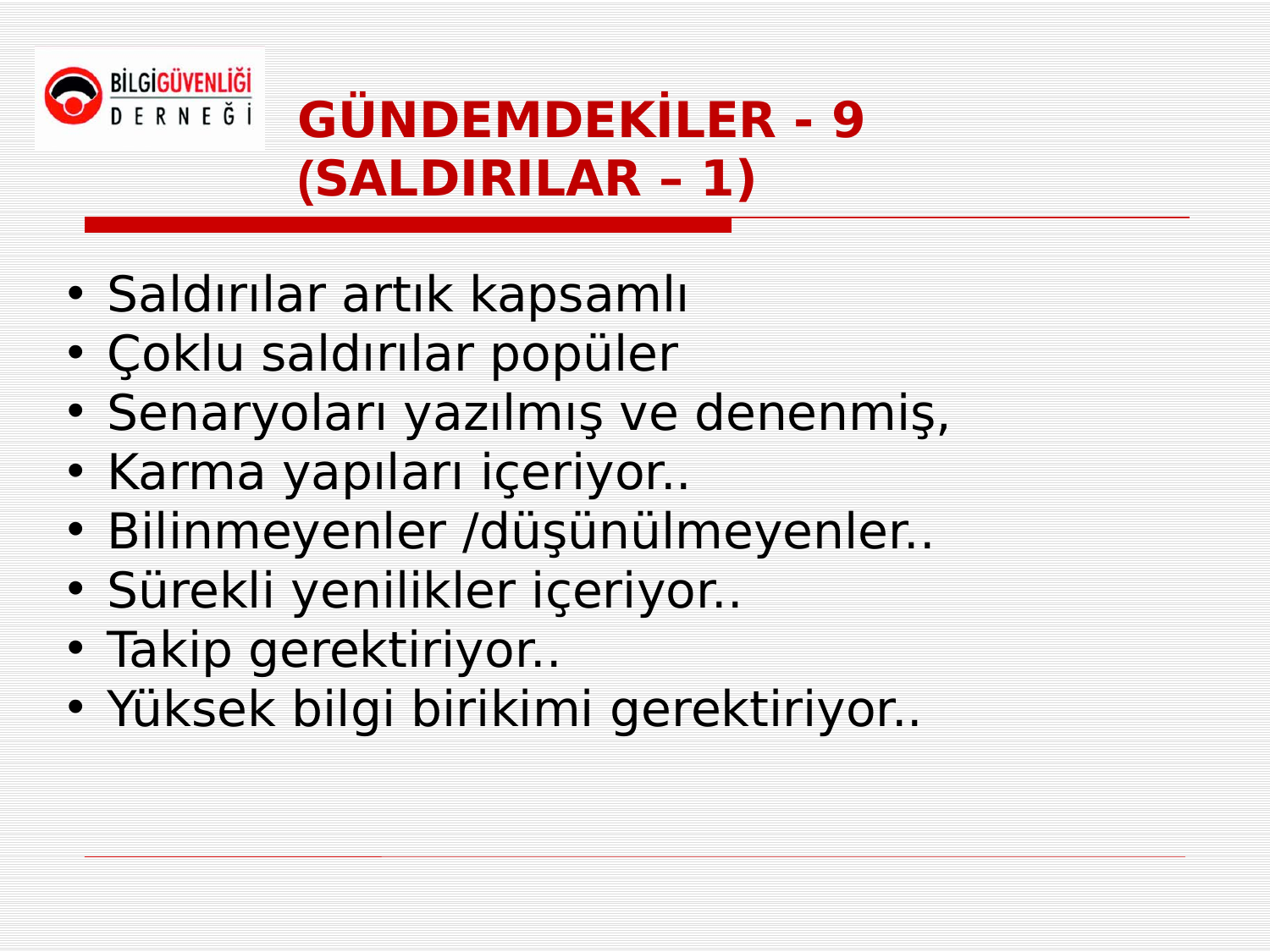

# GÜNDEMDEKİLER - 9 (SALDIRILAR – 1)

Saldırılar artık kapsamlı
Çoklu saldırılar popüler
Senaryoları yazılmış ve denenmiş,
Karma yapıları içeriyor..
Bilinmeyenler /düşünülmeyenler..
Sürekli yenilikler içeriyor..
Takip gerektiriyor..
Yüksek bilgi birikimi gerektiriyor..